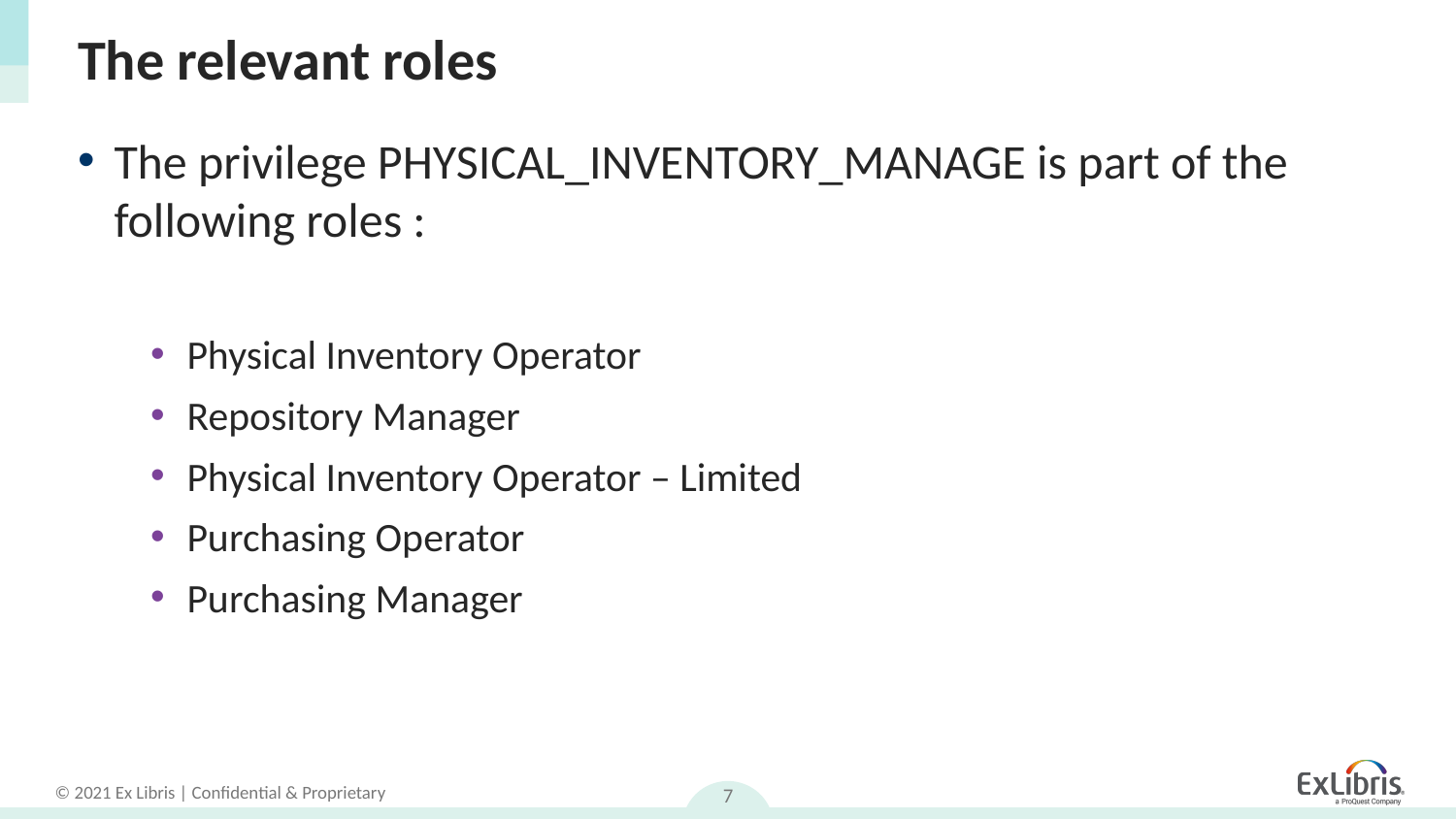

# The relevant roles
The privilege PHYSICAL_INVENTORY_MANAGE is part of the following roles :

Physical Inventory Operator
Repository Manager
Physical Inventory Operator – Limited
Purchasing Operator
Purchasing Manager

7